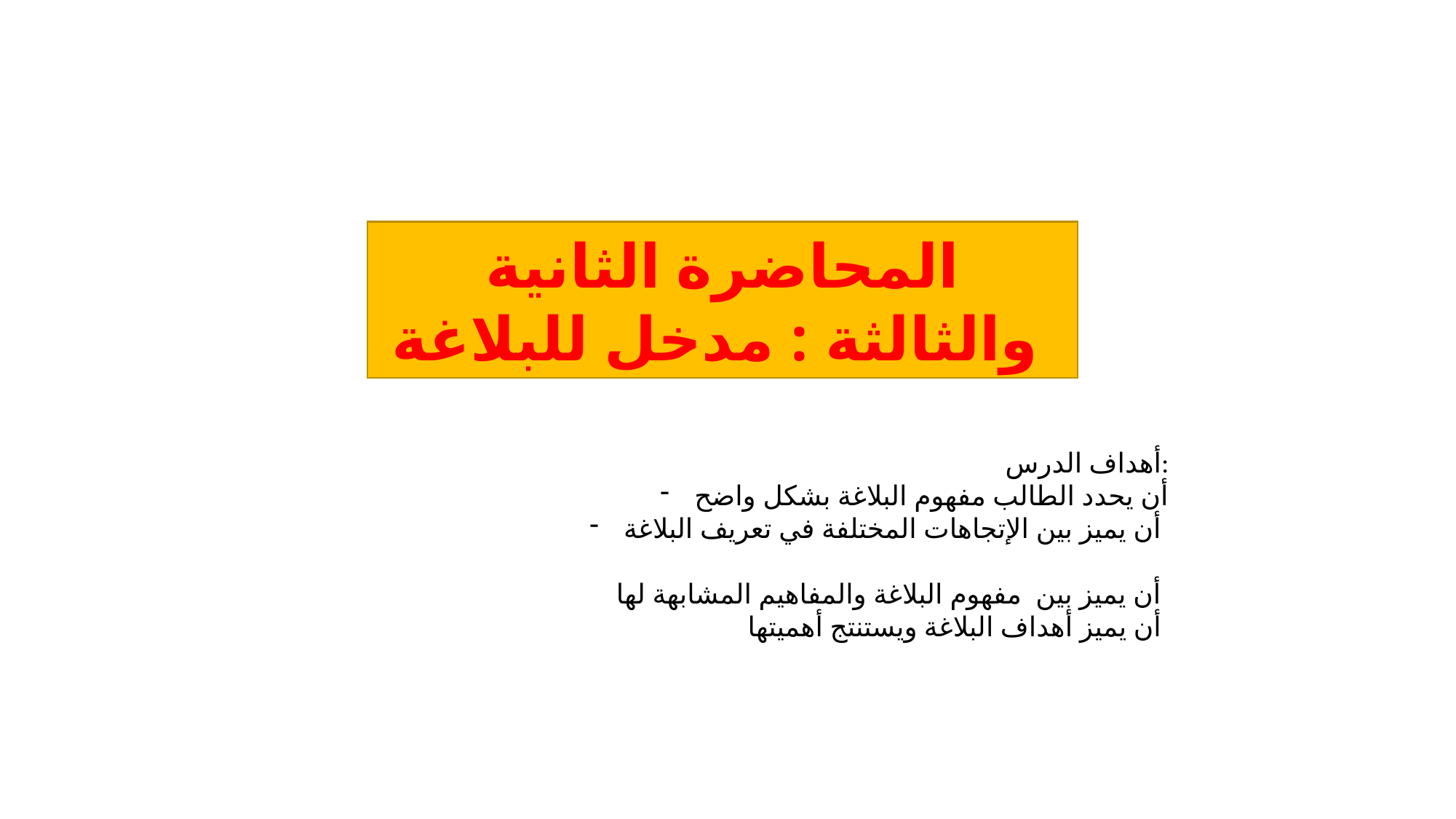

المحاضرة الثانية والثالثة : مدخل للبلاغة
أهداف الدرس:
أن يحدد الطالب مفهوم البلاغة بشكل واضح
أن يميز بين الإتجاهات المختلفة في تعريف البلاغة

أن يميز بين  مفهوم البلاغة والمفاهيم المشابهة لها
أن يميز أهداف البلاغة ويستنتج أهميتها